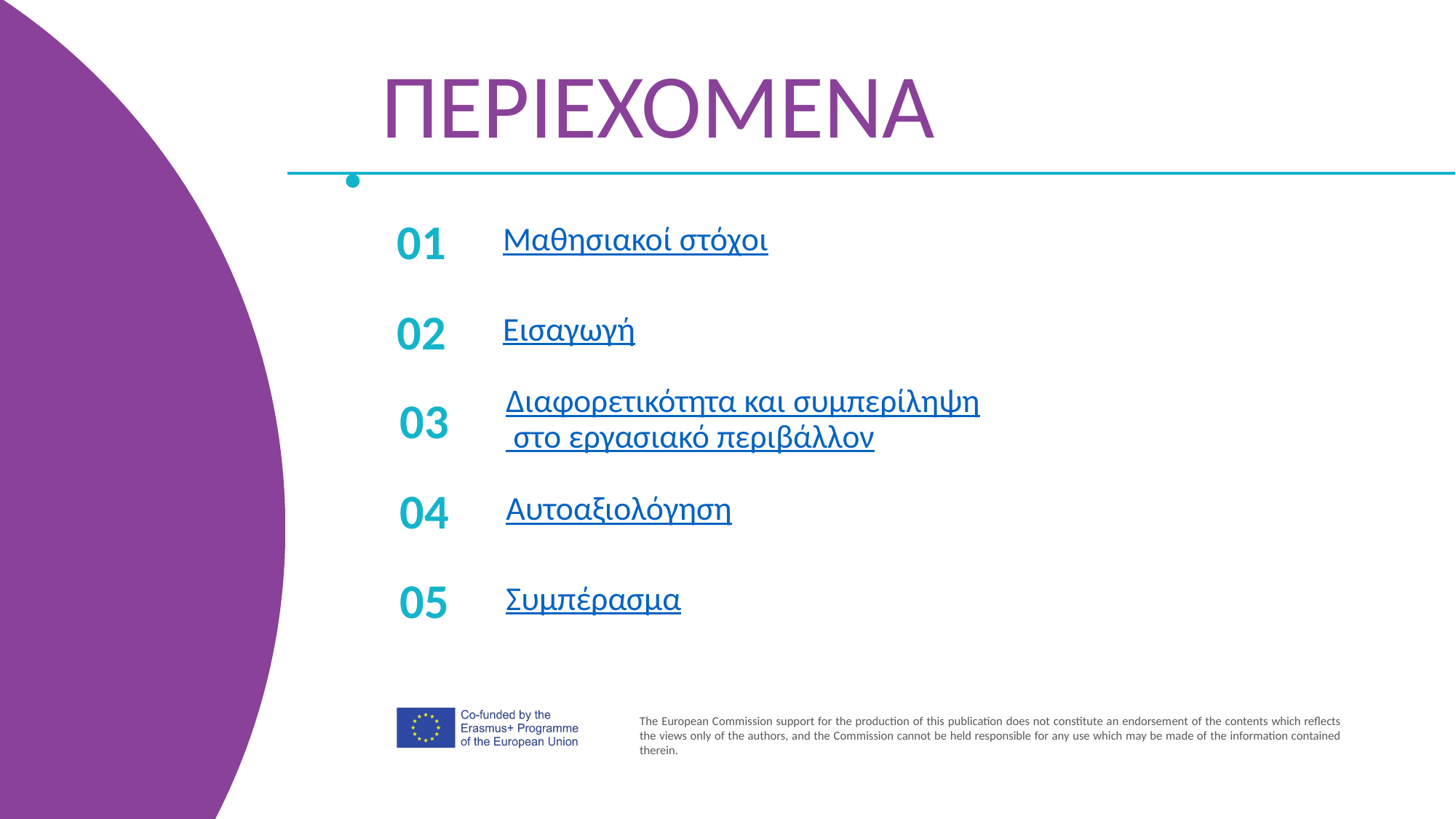

ΠΕΡΙΕΧΟΜΕΝΑ
Μαθησιακοί στόχοι
01
Εισαγωγή
02
Διαφορετικότητα και συμπερίληψη στο εργασιακό περιβάλλον
03
Αυτοαξιολόγηση
04
Συμπέρασμα
05